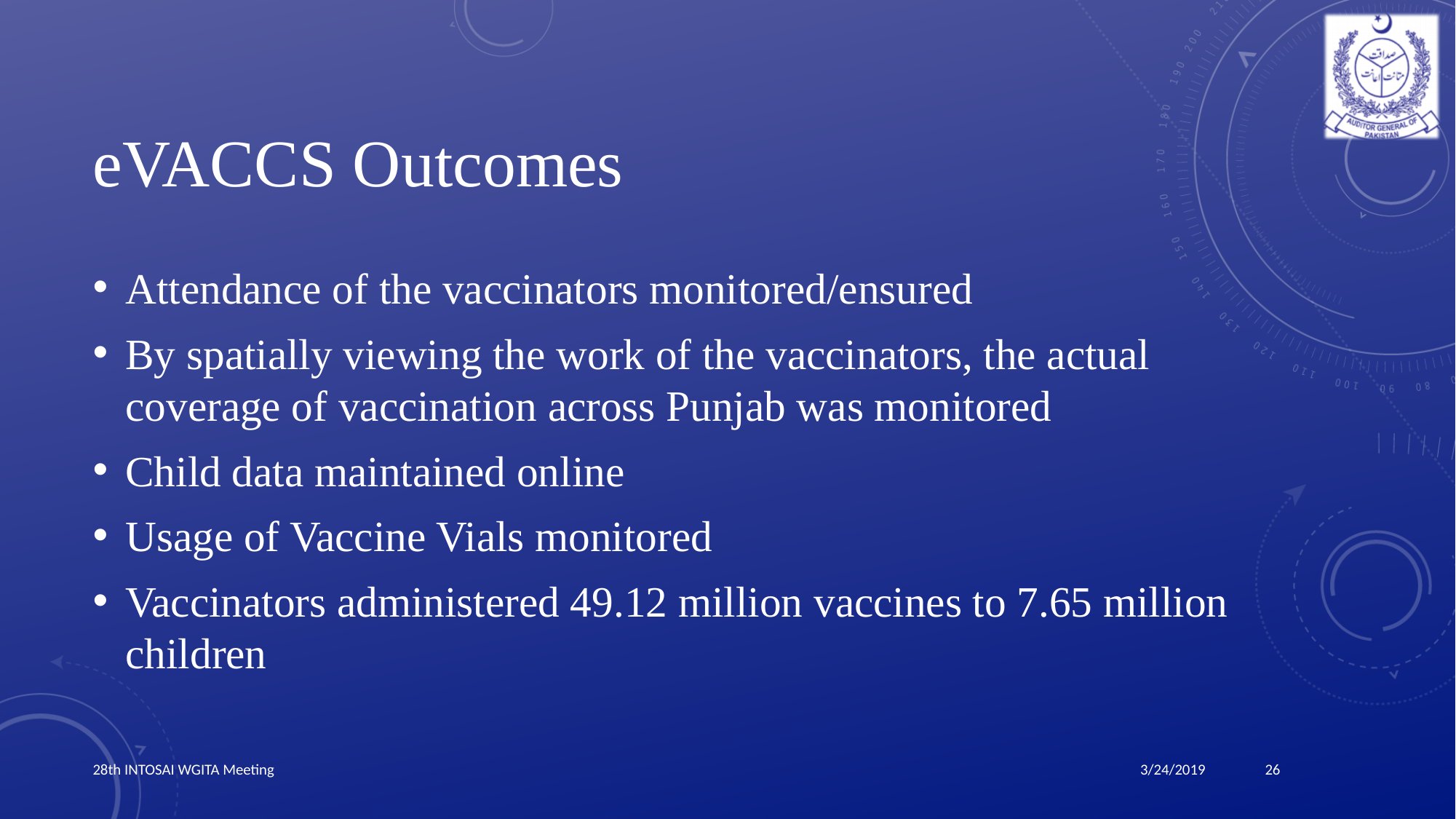

# eVACCS Outcomes
Attendance of the vaccinators monitored/ensured
By spatially viewing the work of the vaccinators, the actual coverage of vaccination across Punjab was monitored
Child data maintained online
Usage of Vaccine Vials monitored
Vaccinators administered 49.12 million vaccines to 7.65 million children

28th INTOSAI WGITA Meeting
26
3/24/2019